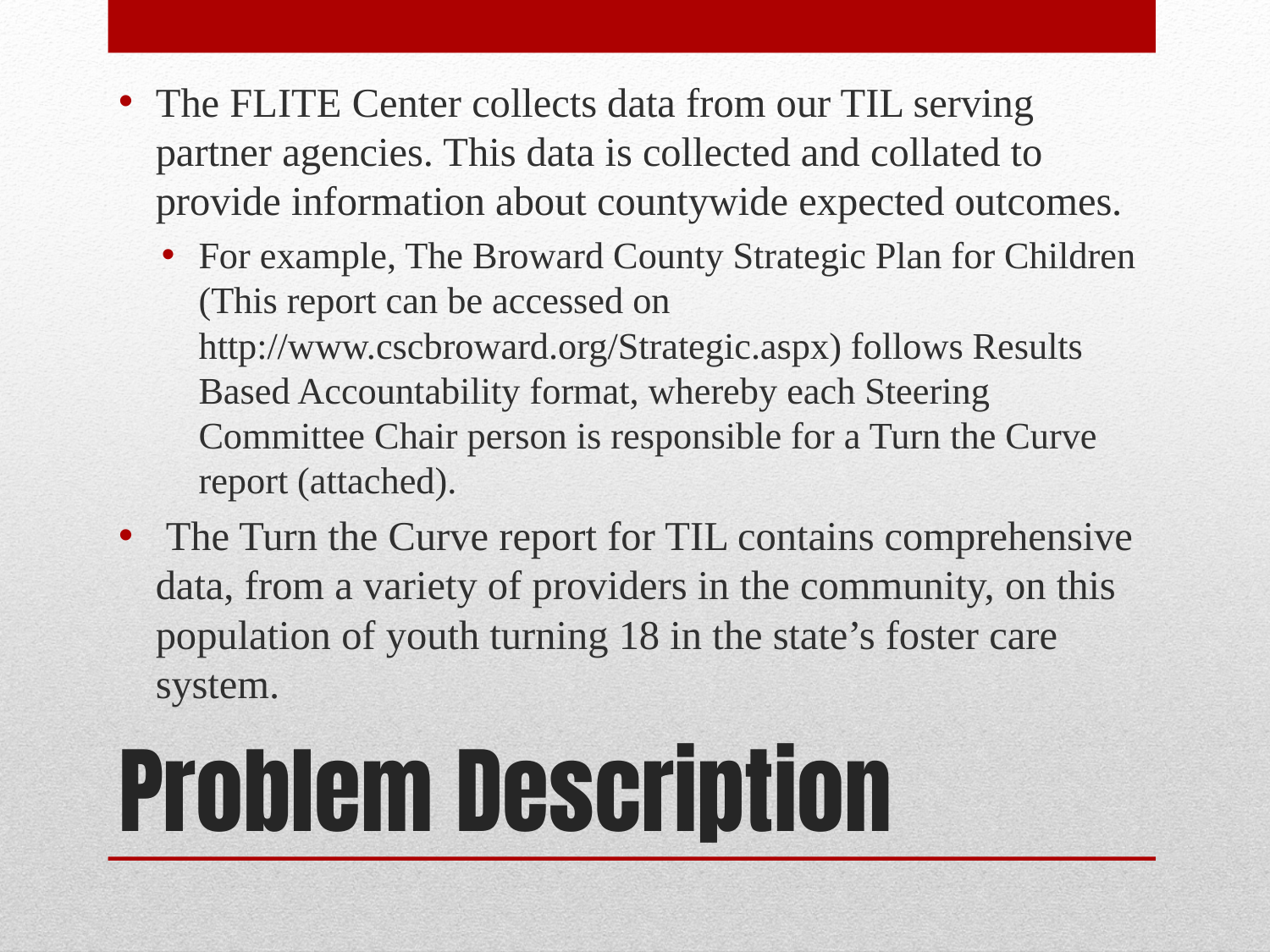

The FLITE Center collects data from our TIL serving partner agencies. This data is collected and collated to provide information about countywide expected outcomes.
For example, The Broward County Strategic Plan for Children (This report can be accessed on http://www.cscbroward.org/Strategic.aspx) follows Results Based Accountability format, whereby each Steering Committee Chair person is responsible for a Turn the Curve report (attached).
 The Turn the Curve report for TIL contains comprehensive data, from a variety of providers in the community, on this population of youth turning 18 in the state’s foster care system.
# Problem Description